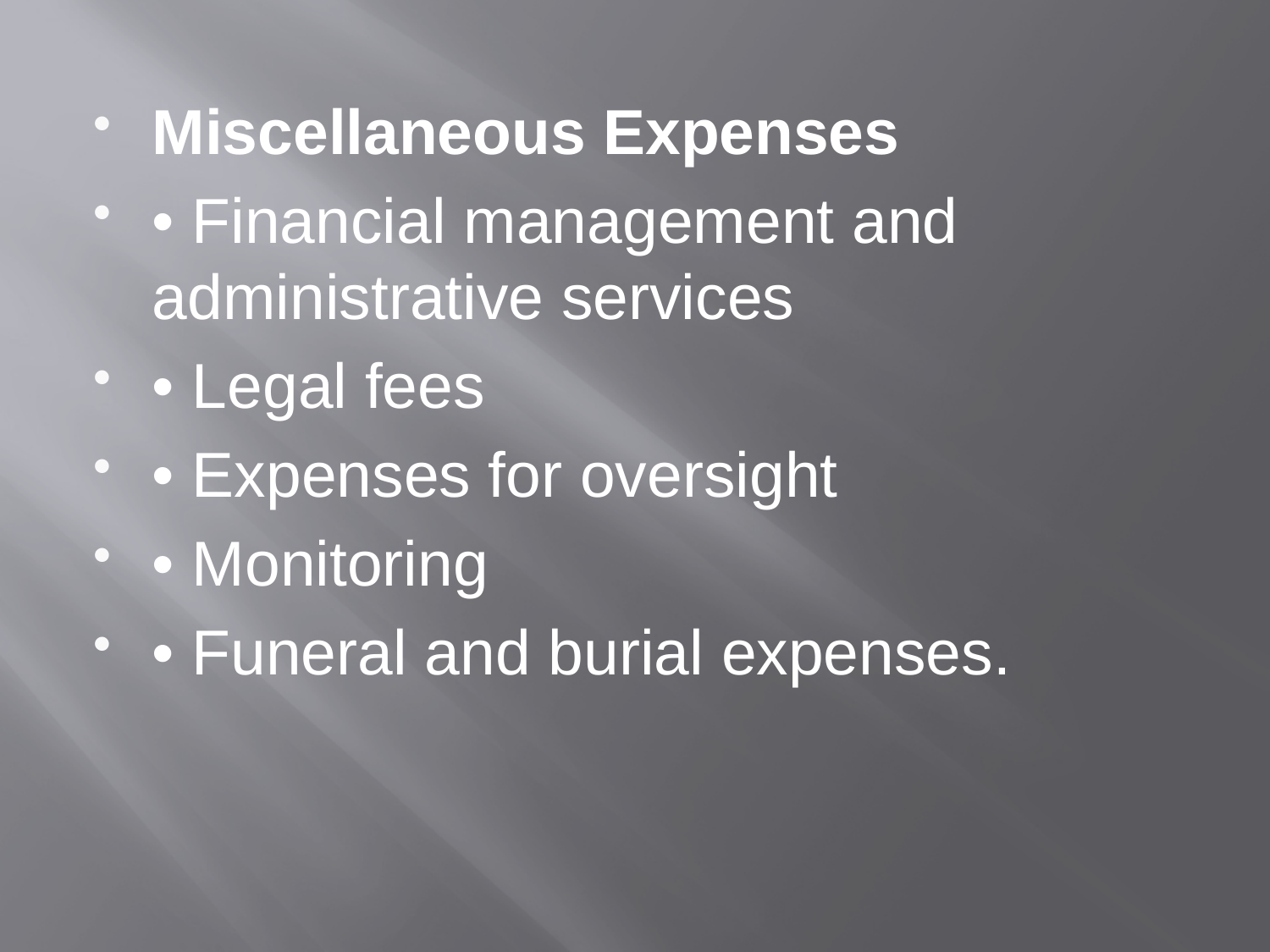

Miscellaneous Expenses
• Financial management and administrative services
• Legal fees
• Expenses for oversight
• Monitoring
• Funeral and burial expenses.